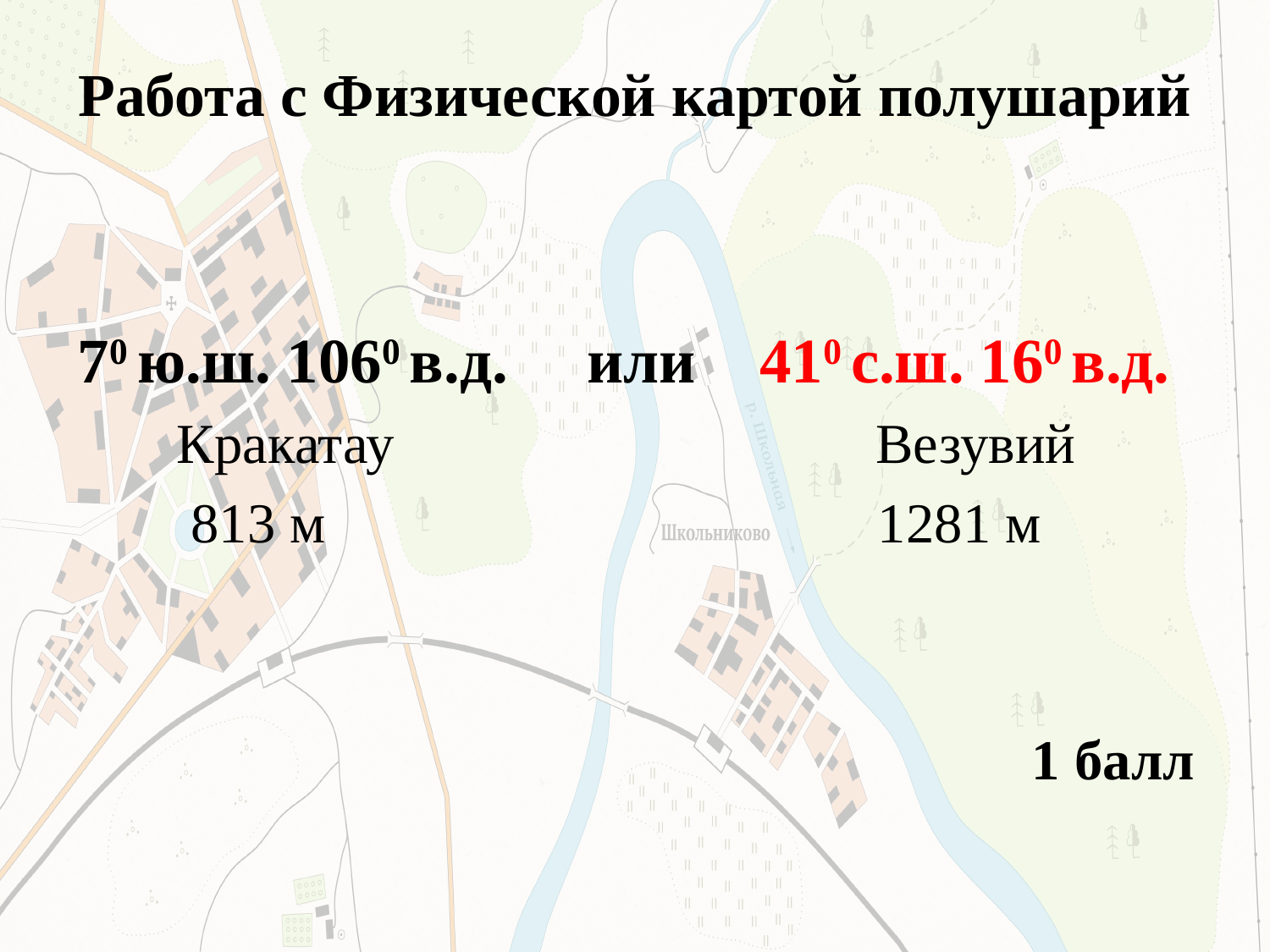

# Работа с Физической картой полушарий

70 ю.ш. 1060 в.д.     или    410 с.ш. 160 в.д.
       Кракатау                                  Везувий
        813 м                                       1281 м

1 балл